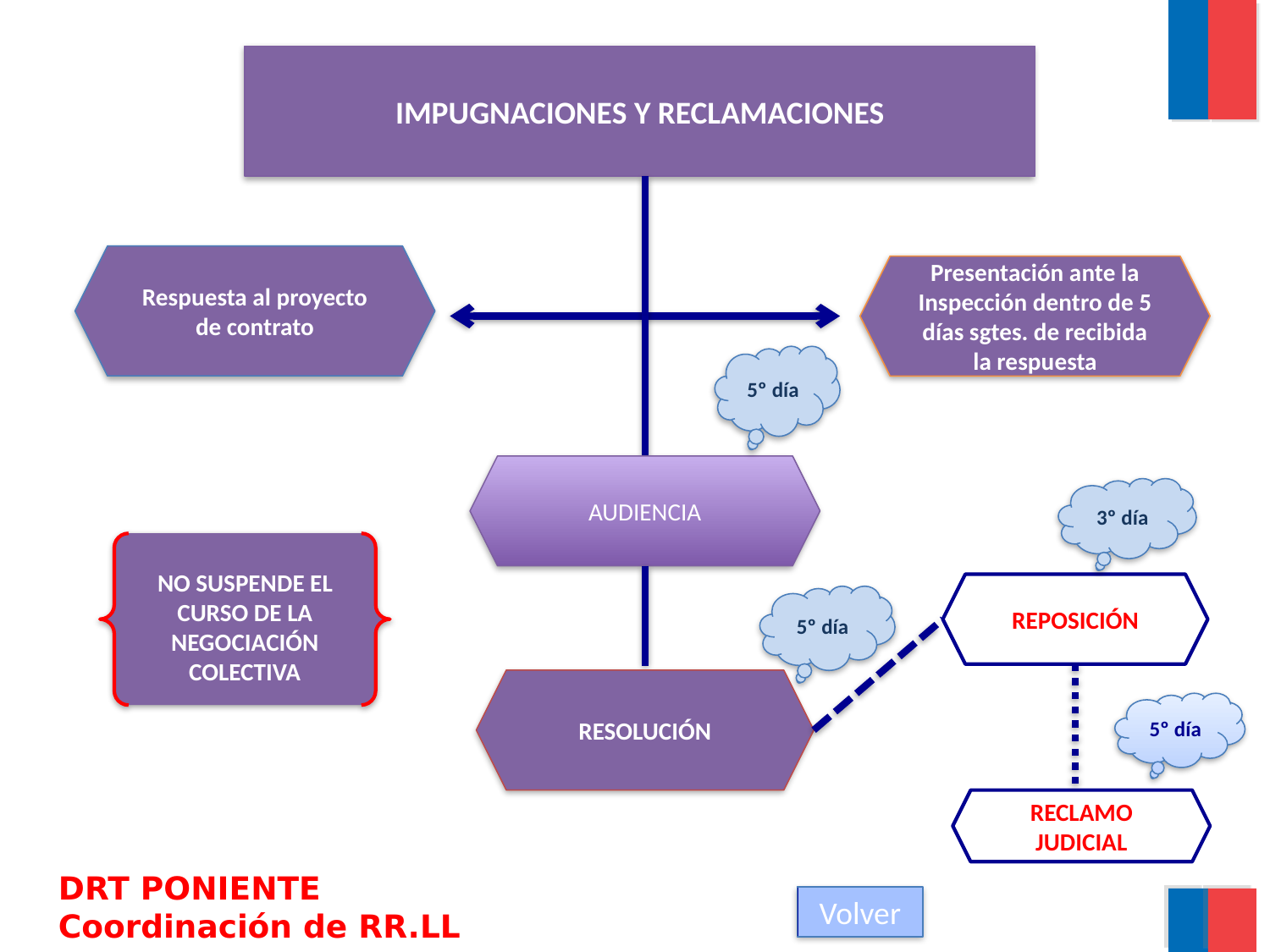

IMPUGNACIONES Y RECLAMACIONES
Respuesta al proyecto de contrato
Presentación ante la Inspección dentro de 5 días sgtes. de recibida la respuesta
5º día
AUDIENCIA
3º día
NO SUSPENDE EL CURSO DE LA NEGOCIACIÓN COLECTIVA
REPOSICIÓN
5º día
RESOLUCIÓN
5º día
RECLAMO JUDICIAL
DRT PONIENTE
Coordinación de RR.LL

Volver